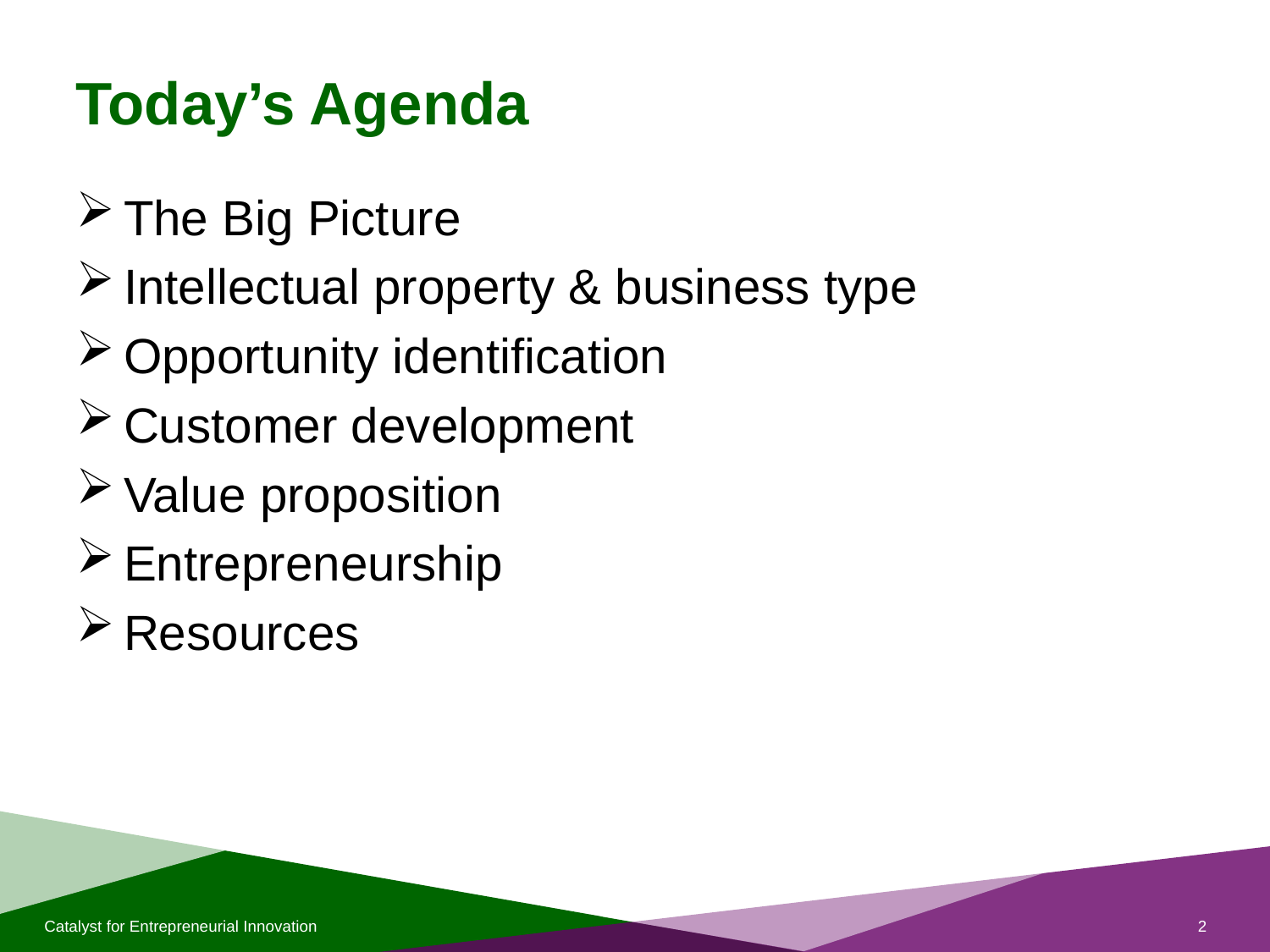

# Today’s Agenda
The Big Picture
Intellectual property & business type
Opportunity identification
Customer development
Value proposition
Entrepreneurship
Resources
Catalyst for Entrepreneurial Innovation
2